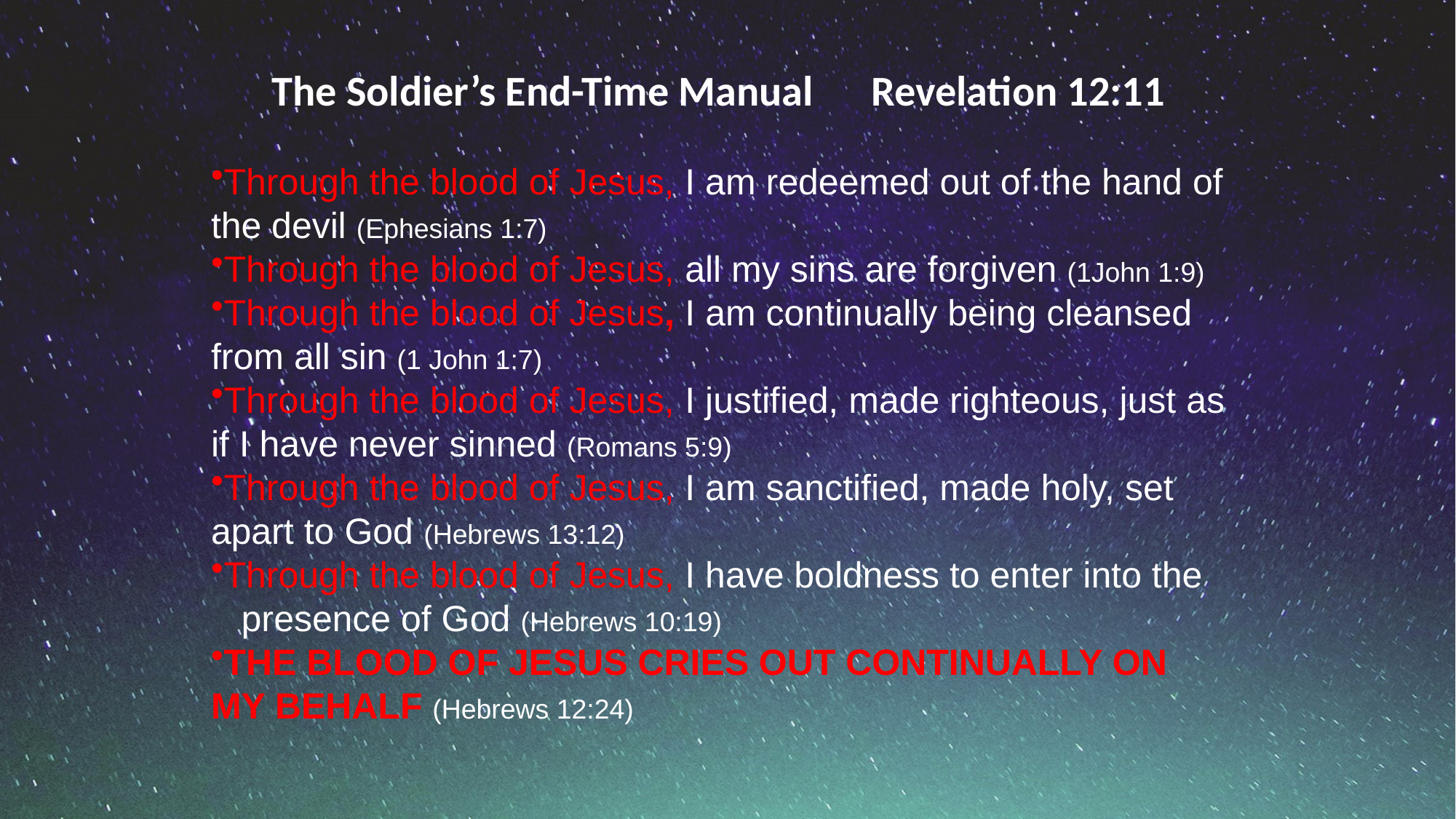

The Soldier’s End-Time Manual      Revelation 12:11

Through the blood of Jesus, I am redeemed out of the hand of the devil (Ephesians 1:7)
Through the blood of Jesus, all my sins are forgiven (1John 1:9)
Through the blood of Jesus, I am continually being cleansed from all sin (1 John 1:7)
Through the blood of Jesus, I justified, made righteous, just as if I have never sinned (Romans 5:9)
Through the blood of Jesus, I am sanctified, made holy, set apart to God (Hebrews 13:12)
Through the blood of Jesus, I have boldness to enter into the      presence of God (Hebrews 10:19)
THE BLOOD OF JESUS CRIES OUT CONTINUALLY ON MY BEHALF (Hebrews 12:24)